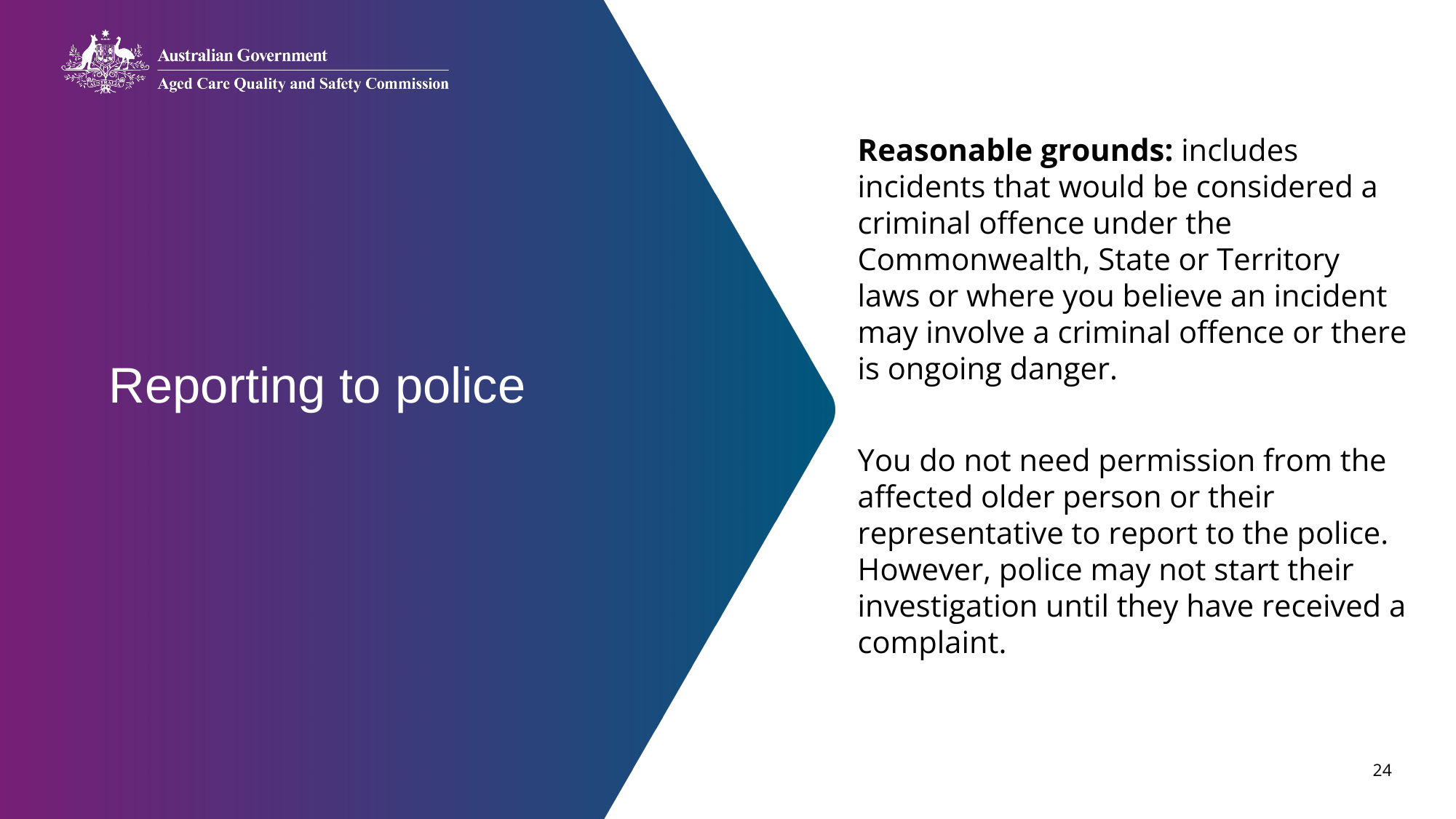

Reasonable grounds: includes incidents that would be considered a criminal offence under the Commonwealth, State or Territory laws or where you believe an incident may involve a criminal offence or there is ongoing danger.

You do not need permission from the affected older person or their representative to report to the police. However, police may not start their investigation until they have received a complaint.

# Reporting to police